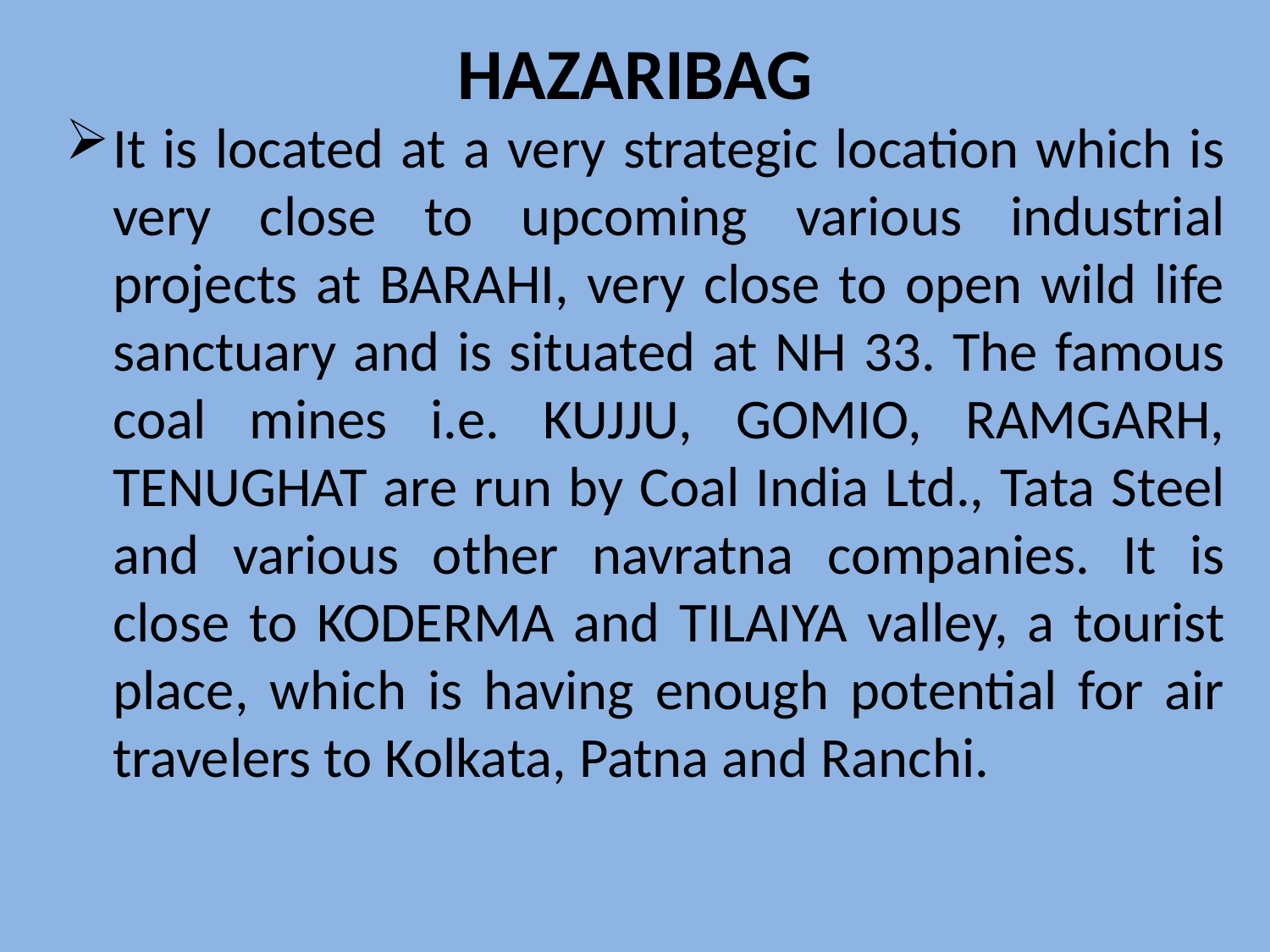

# HAZARIBAG
It is located at a very strategic location which is very close to upcoming various industrial projects at BARAHI, very close to open wild life sanctuary and is situated at NH 33. The famous coal mines i.e. KUJJU, GOMIO, RAMGARH, TENUGHAT are run by Coal India Ltd., Tata Steel and various other navratna companies. It is close to KODERMA and TILAIYA valley, a tourist place, which is having enough potential for air travelers to Kolkata, Patna and Ranchi.